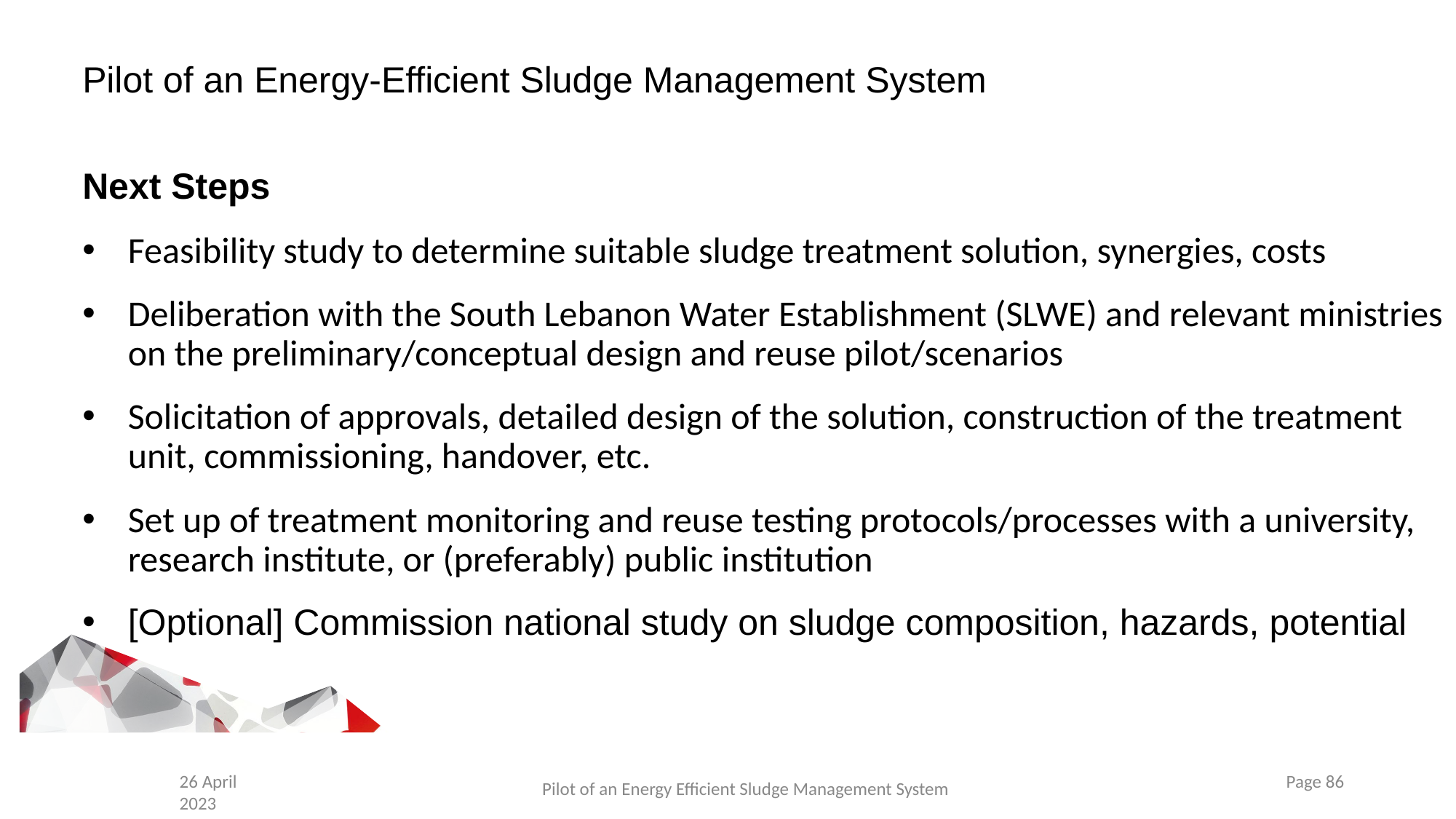

# Pilot of an Energy-Efficient Sludge Management System
Next Steps
Feasibility study to determine suitable sludge treatment solution, synergies, costs
Deliberation with the South Lebanon Water Establishment (SLWE) and relevant ministries on the preliminary/conceptual design and reuse pilot/scenarios
Solicitation of approvals, detailed design of the solution, construction of the treatment unit, commissioning, handover, etc.
Set up of treatment monitoring and reuse testing protocols/processes with a university, research institute, or (preferably) public institution
[Optional] Commission national study on sludge composition, hazards, potential
Page 86
26 April 2023
Pilot of an Energy Efficient Sludge Management System